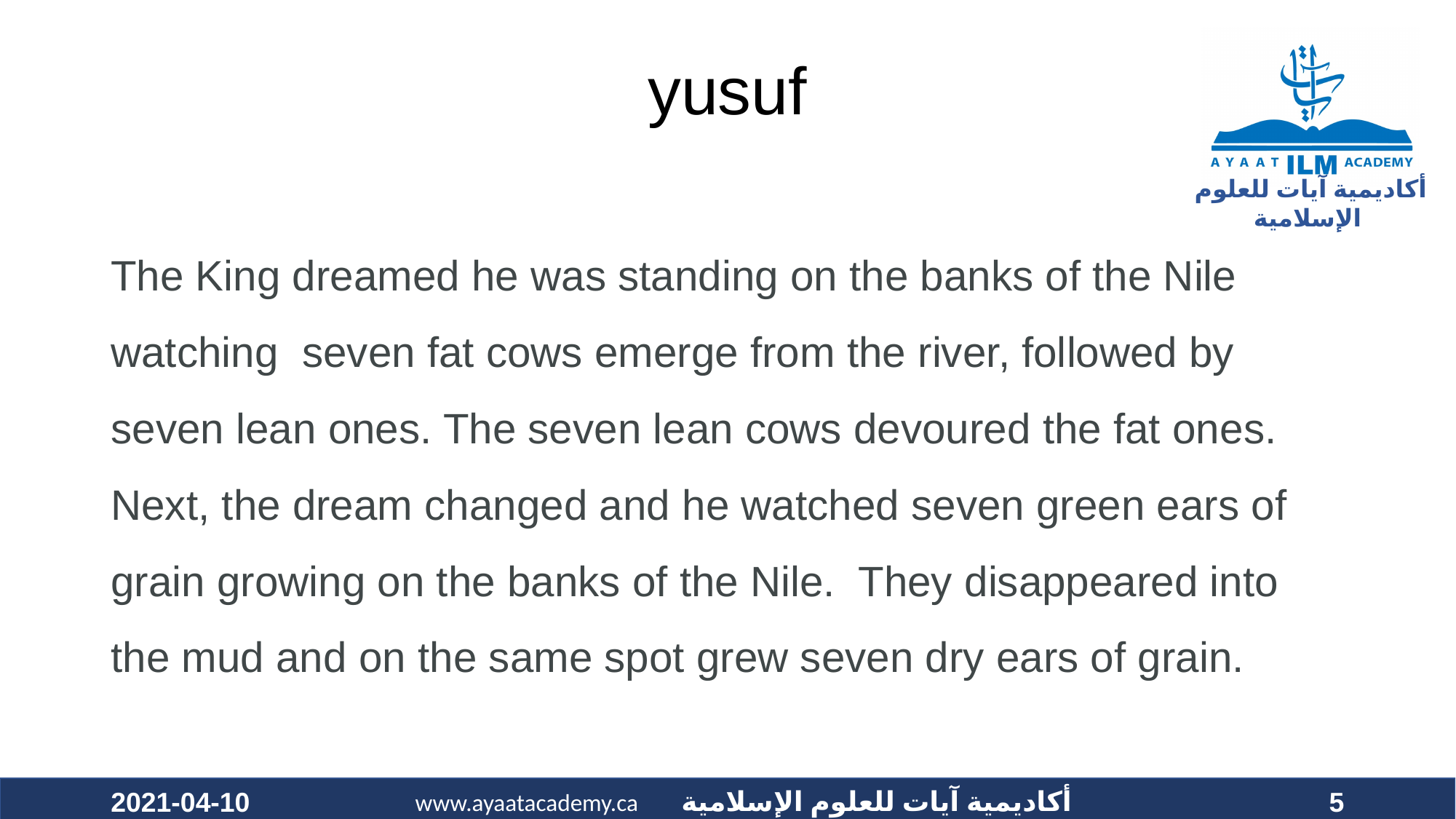

# yusuf
The King dreamed he was standing on the banks of the Nile watching  seven fat cows emerge from the river, followed by seven lean ones. The seven lean cows devoured the fat ones. Next, the dream changed and he watched seven green ears of grain growing on the banks of the Nile.  They disappeared into the mud and on the same spot grew seven dry ears of grain.
2021-04-10
5